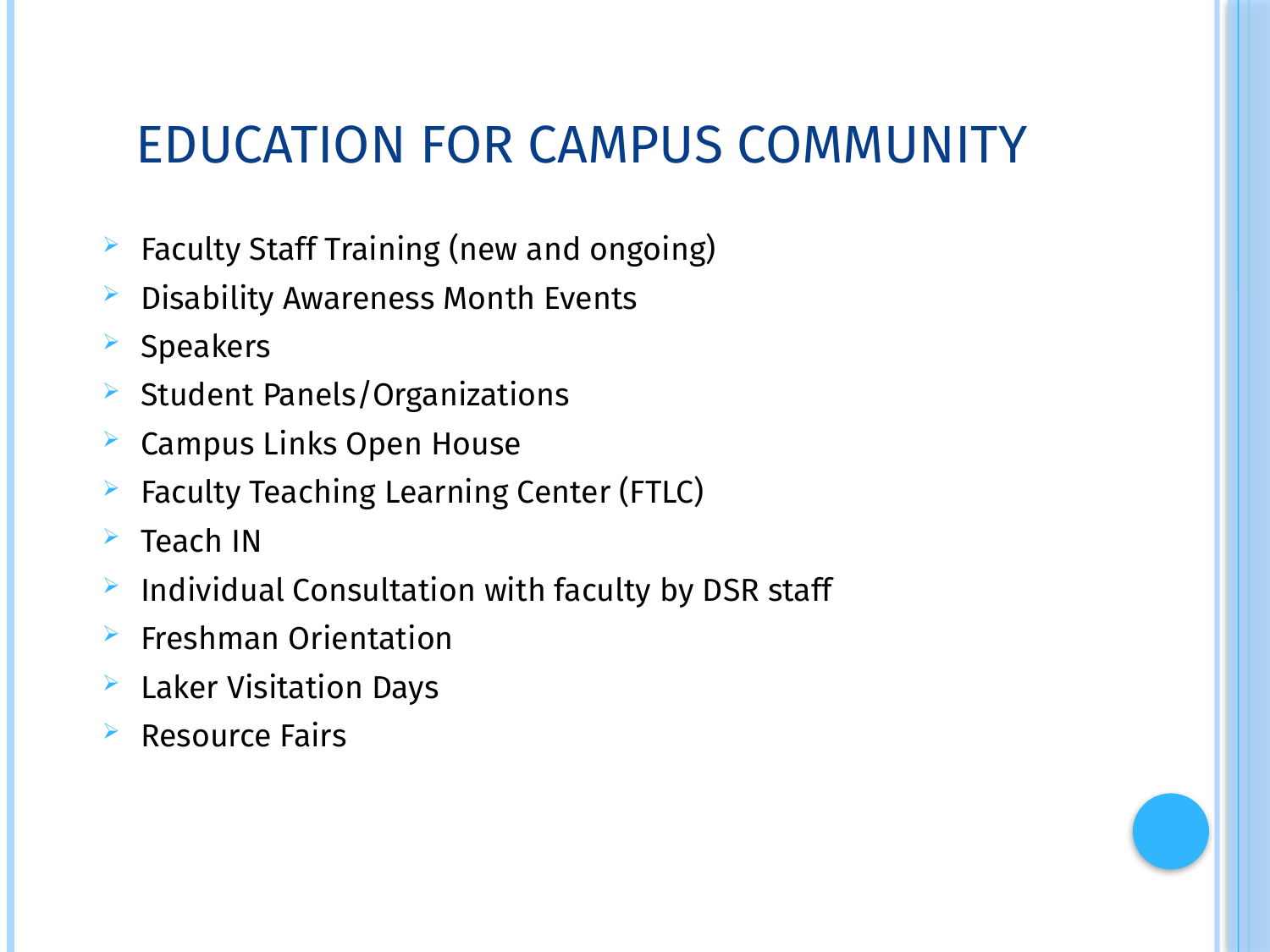

# Education for Campus Community
Faculty Staff Training (new and ongoing)
Disability Awareness Month Events
Speakers
Student Panels/Organizations
Campus Links Open House
Faculty Teaching Learning Center (FTLC)
Teach IN
Individual Consultation with faculty by DSR staff
Freshman Orientation
Laker Visitation Days
Resource Fairs